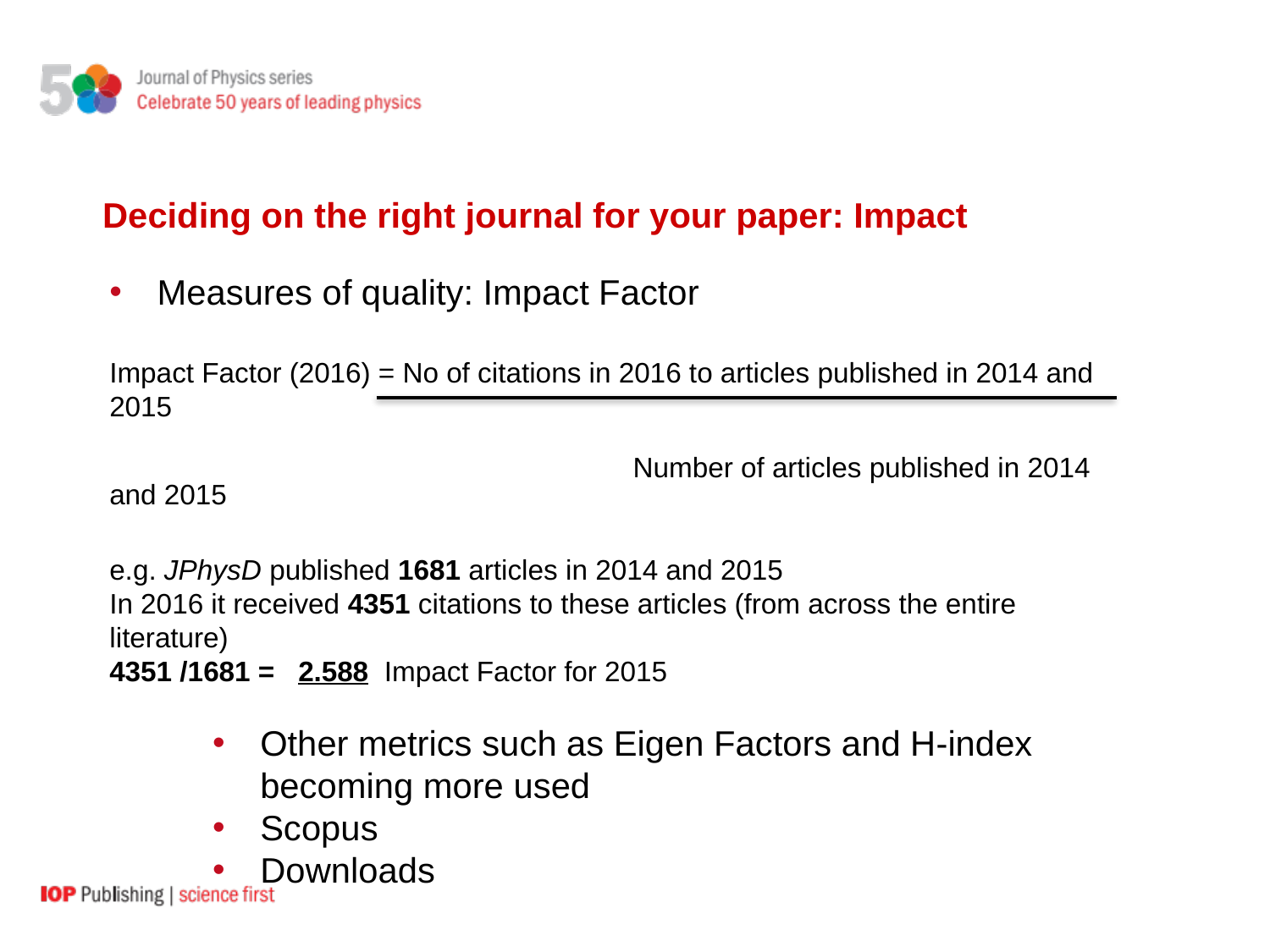

Deciding on the right journal for your paper: Impact
Measures of quality: Impact Factor

Impact Factor (2016) = No of citations in 2016 to articles published in 2014 and 2015

                  			  Number of articles published in 2014 and 2015

e.g. JPhysD published 1681 articles in 2014 and 2015
In 2016 it received 4351 citations to these articles (from across the entire literature)
4351 /1681 =   2.588  Impact Factor for 2015

Other metrics such as Eigen Factors and H-index becoming more used
Scopus
Downloads